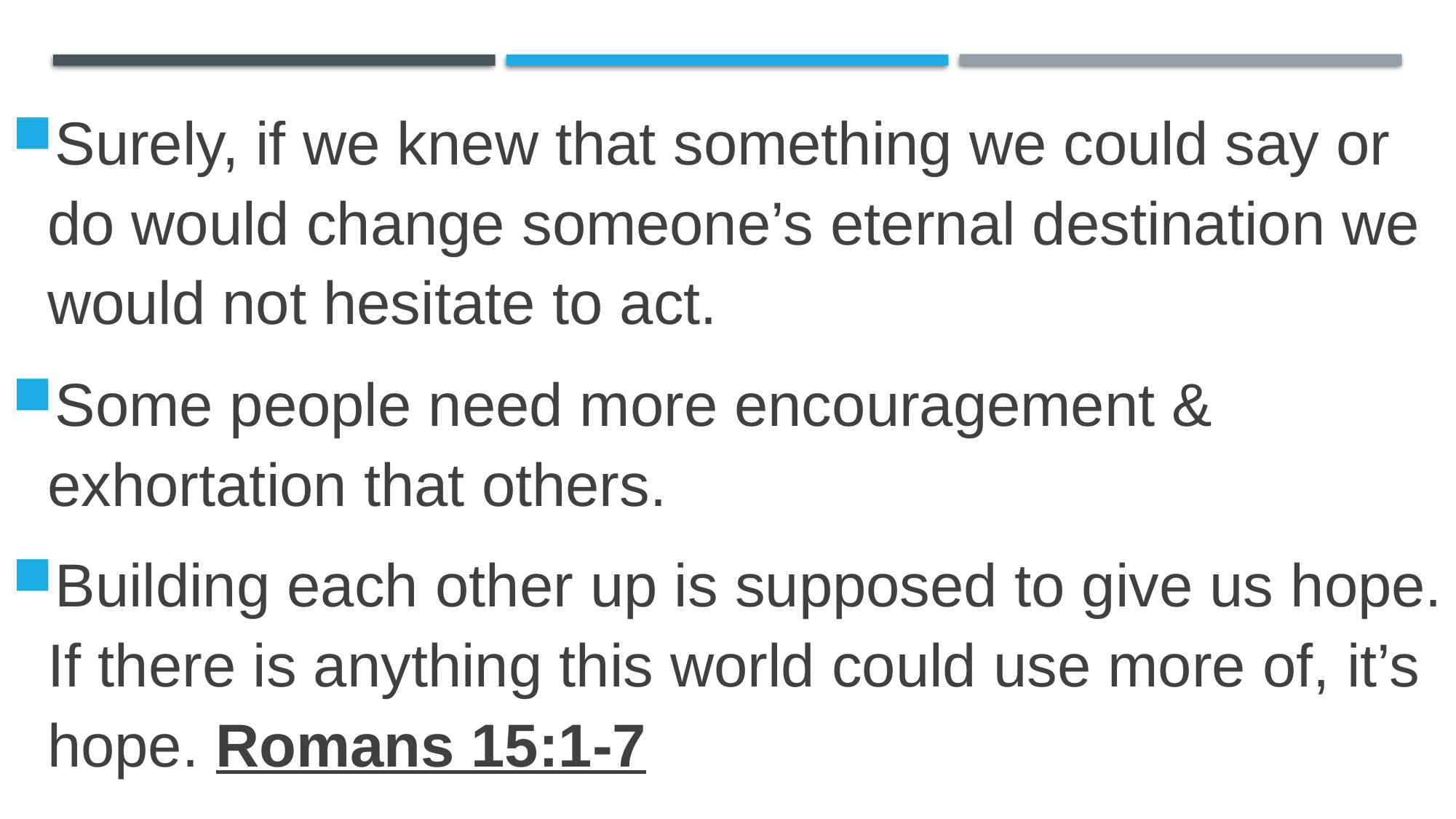

Surely, if we knew that something we could say or do would change someone’s eternal destination we would not hesitate to act.
Some people need more encouragement & exhortation that others.
Building each other up is supposed to give us hope. If there is anything this world could use more of, it’s hope. Romans 15:1-7